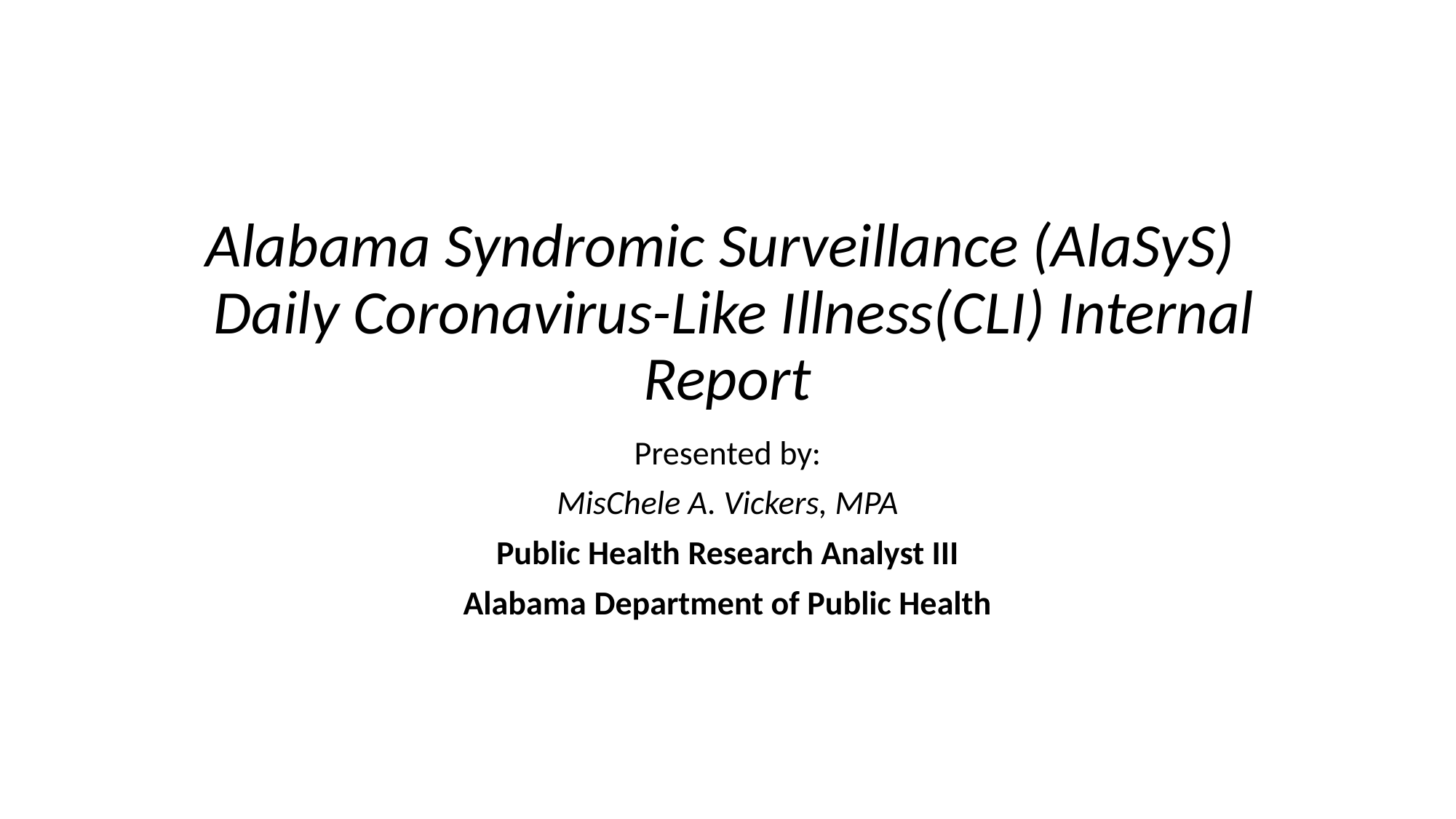

# Alabama Syndromic Surveillance (AlaSyS) Daily Coronavirus-Like Illness(CLI) Internal Report
Presented by:
MisChele A. Vickers, MPA
 Public Health Research Analyst III
Alabama Department of Public Health